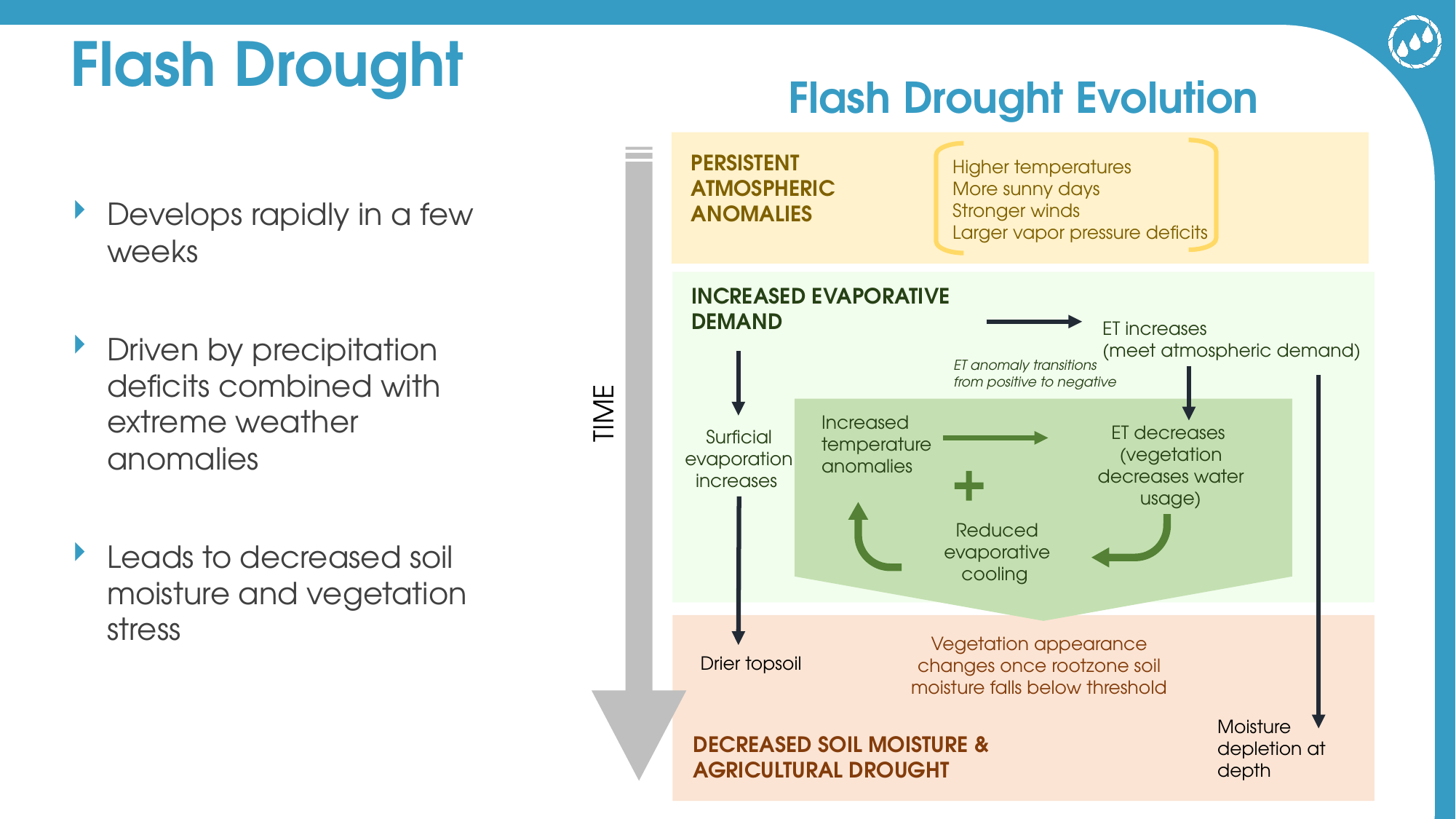

Flash Drought
Flash Drought Evolution

PERSISTENT
ATMOSPHERIC
ANOMALIES
Higher temperatures
More sunny days
Stronger winds
Larger vapor pressure deficits
Develops rapidly in a few weeks

Driven by precipitation deficits combined with extreme weather anomalies

Leads to decreased soil moisture and vegetation stress

INCREASED EVAPORATIVE DEMAND
ET increases
(meet atmospheric demand)
ET anomaly transitions from positive to negative
TIME

Increased temperature anomalies
ET decreases
(vegetation decreases water usage)

Surficial evaporation increases

Reduced evaporative cooling

Vegetation appearance changes once rootzone soil moisture falls below threshold
Drier topsoil
Moisture depletion at depth
DECREASED SOIL MOISTURE & AGRICULTURAL DROUGHT